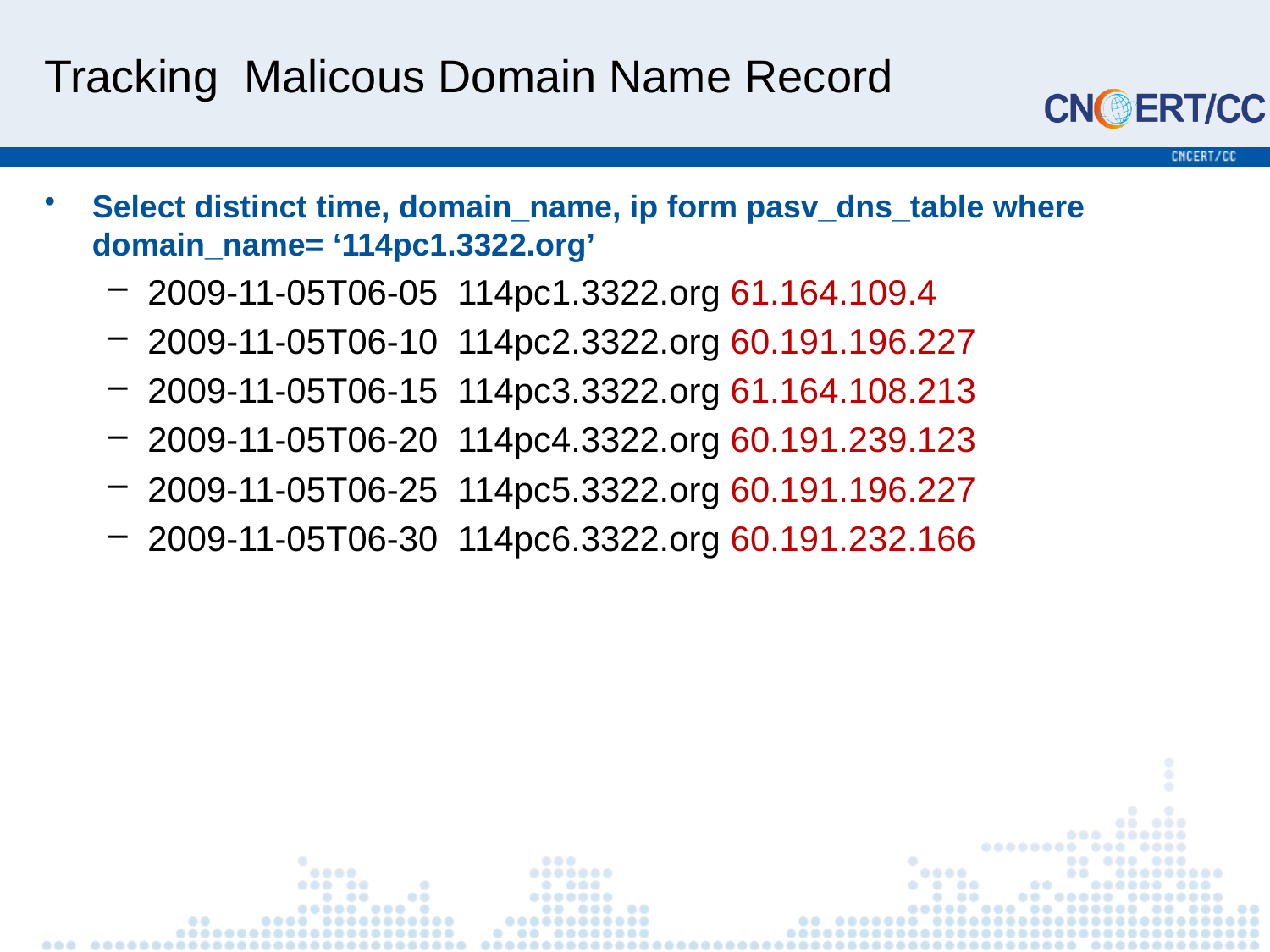

# Tracking  Malicous Domain Name Record
Select distinct time, domain_name, ip form pasv_dns_table where domain_name= ‘114pc1.3322.org’
2009-11-05T06-05  114pc1.3322.org 61.164.109.4
2009-11-05T06-10  114pc2.3322.org 60.191.196.227
2009-11-05T06-15  114pc3.3322.org 61.164.108.213
2009-11-05T06-20  114pc4.3322.org 60.191.239.123
2009-11-05T06-25  114pc5.3322.org 60.191.196.227
2009-11-05T06-30  114pc6.3322.org 60.191.232.166